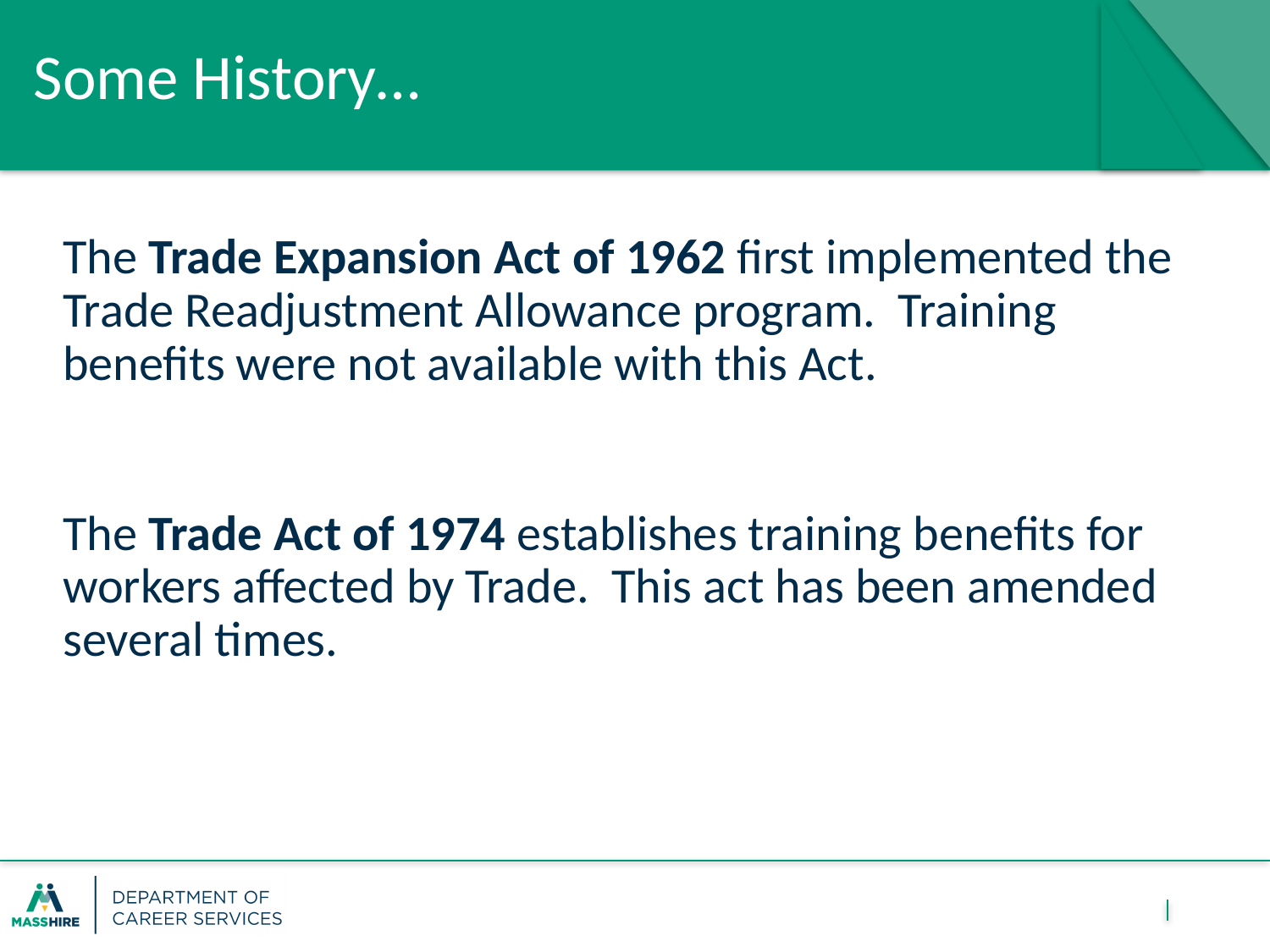

# Some History…
The Trade Expansion Act of 1962 first implemented the Trade Readjustment Allowance program.  Training benefits were not available with this Act.

The Trade Act of 1974 establishes training benefits for workers affected by Trade.  This act has been amended several times.
5